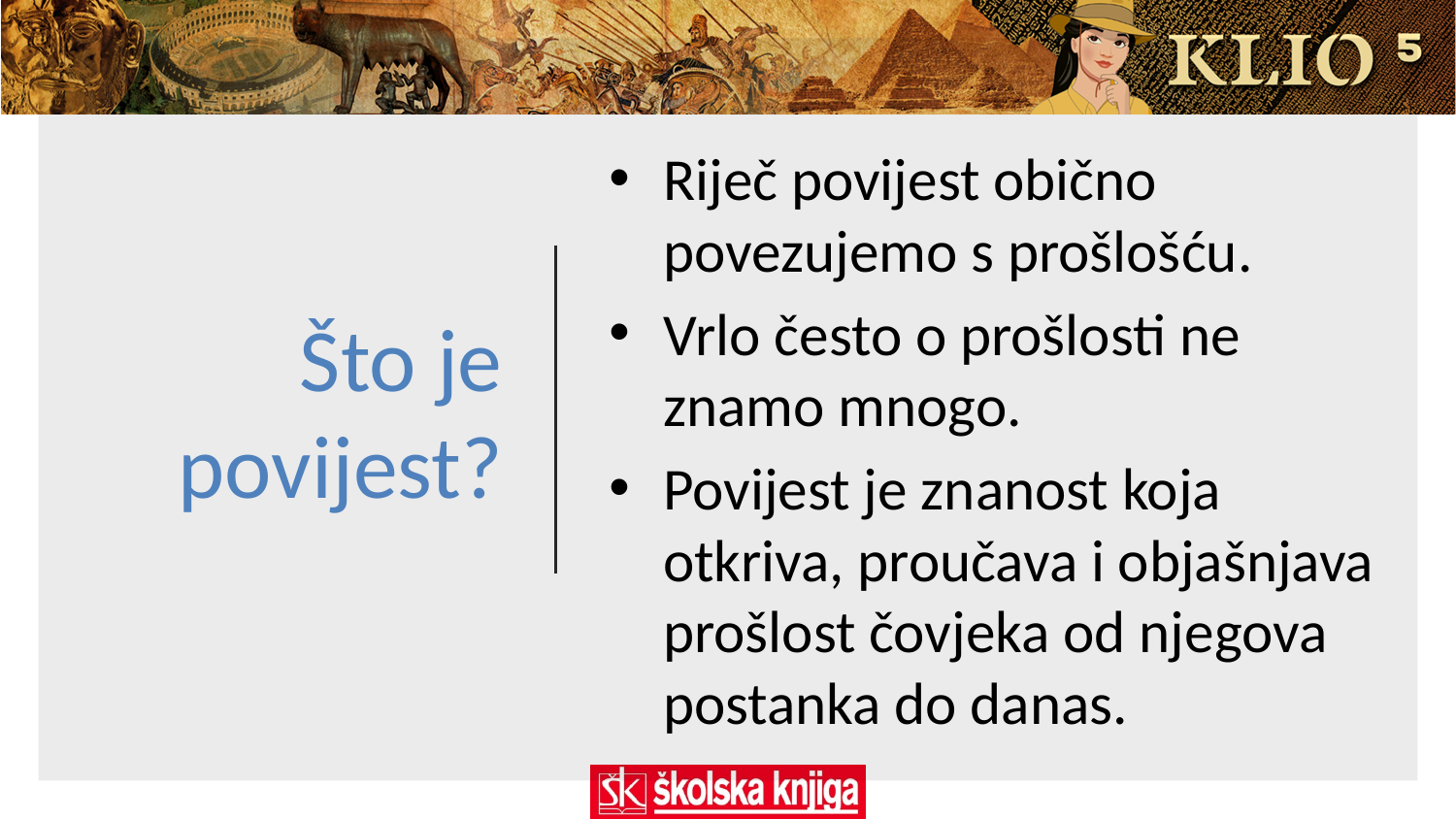

# Što je povijest?
Riječ povijest obično povezujemo s prošlošću.
Vrlo često o prošlosti ne znamo mnogo.
Povijest je znanost koja otkriva, proučava i objašnjava prošlost čovjeka od njegova postanka do danas.